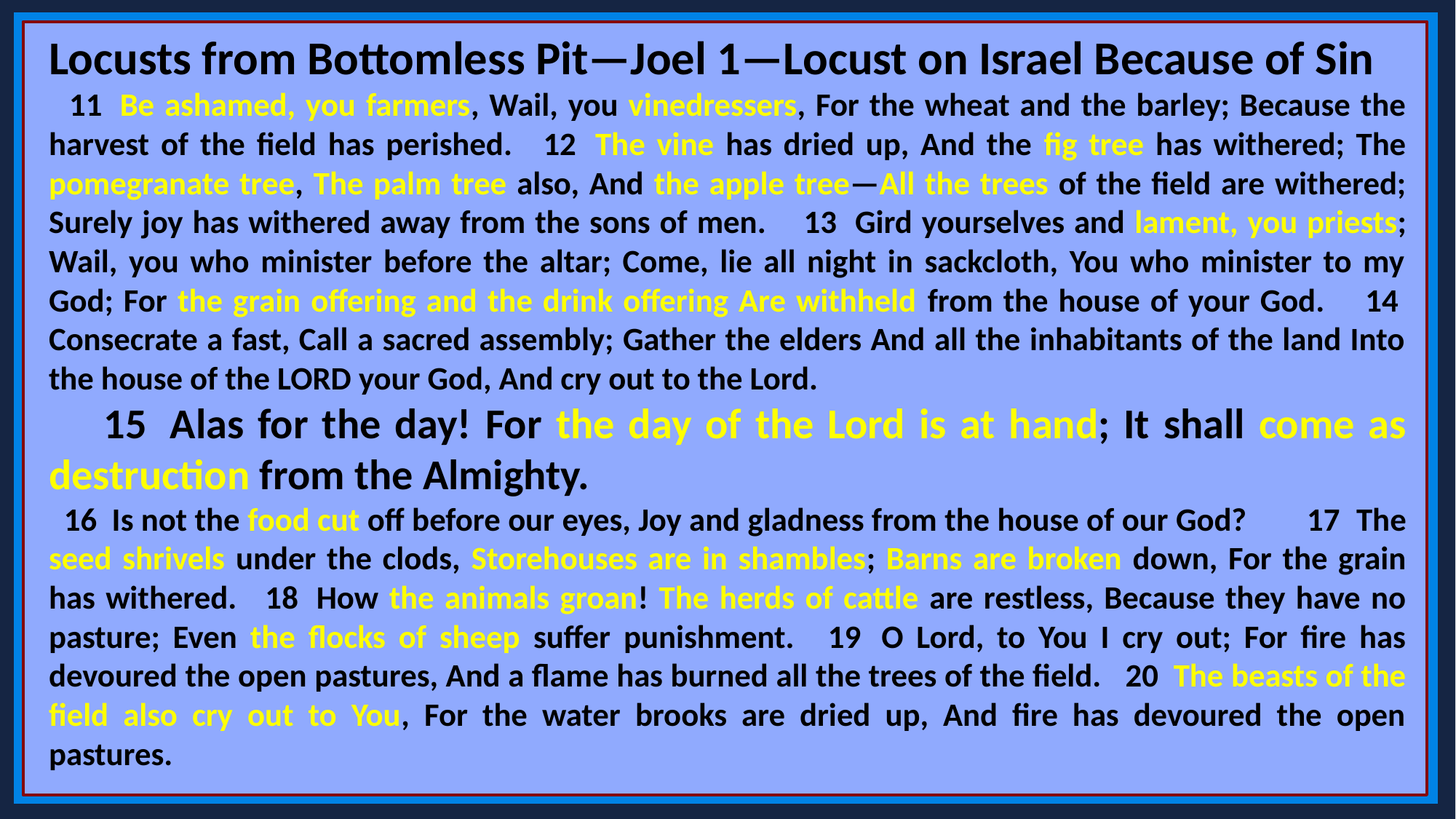

Locusts from Bottomless Pit—Joel 1—Locust on Israel Because of Sin
  11  Be ashamed, you farmers, Wail, you vinedressers, For the wheat and the barley; Because the harvest of the field has perished.   12  The vine has dried up, And the fig tree has withered; The pomegranate tree, The palm tree also, And the apple tree—All the trees of the field are withered; Surely joy has withered away from the sons of men.    13  Gird yourselves and lament, you priests; Wail, you who minister before the altar; Come, lie all night in sackcloth, You who minister to my God; For the grain offering and the drink offering Are withheld from the house of your God.    14  Consecrate a fast, Call a sacred assembly; Gather the elders And all the inhabitants of the land Into the house of the LORD your God, And cry out to the Lord.
    15  Alas for the day! For the day of the Lord is at hand; It shall come as destruction from the Almighty.
  16  Is not the food cut off before our eyes, Joy and gladness from the house of our God?        17  The seed shrivels under the clods, Storehouses are in shambles; Barns are broken down, For the grain has withered.   18  How the animals groan! The herds of cattle are restless, Because they have no pasture; Even the flocks of sheep suffer punishment.   19  O Lord, to You I cry out; For fire has devoured the open pastures, And a flame has burned all the trees of the field.   20  The beasts of the field also cry out to You, For the water brooks are dried up, And fire has devoured the open pastures.